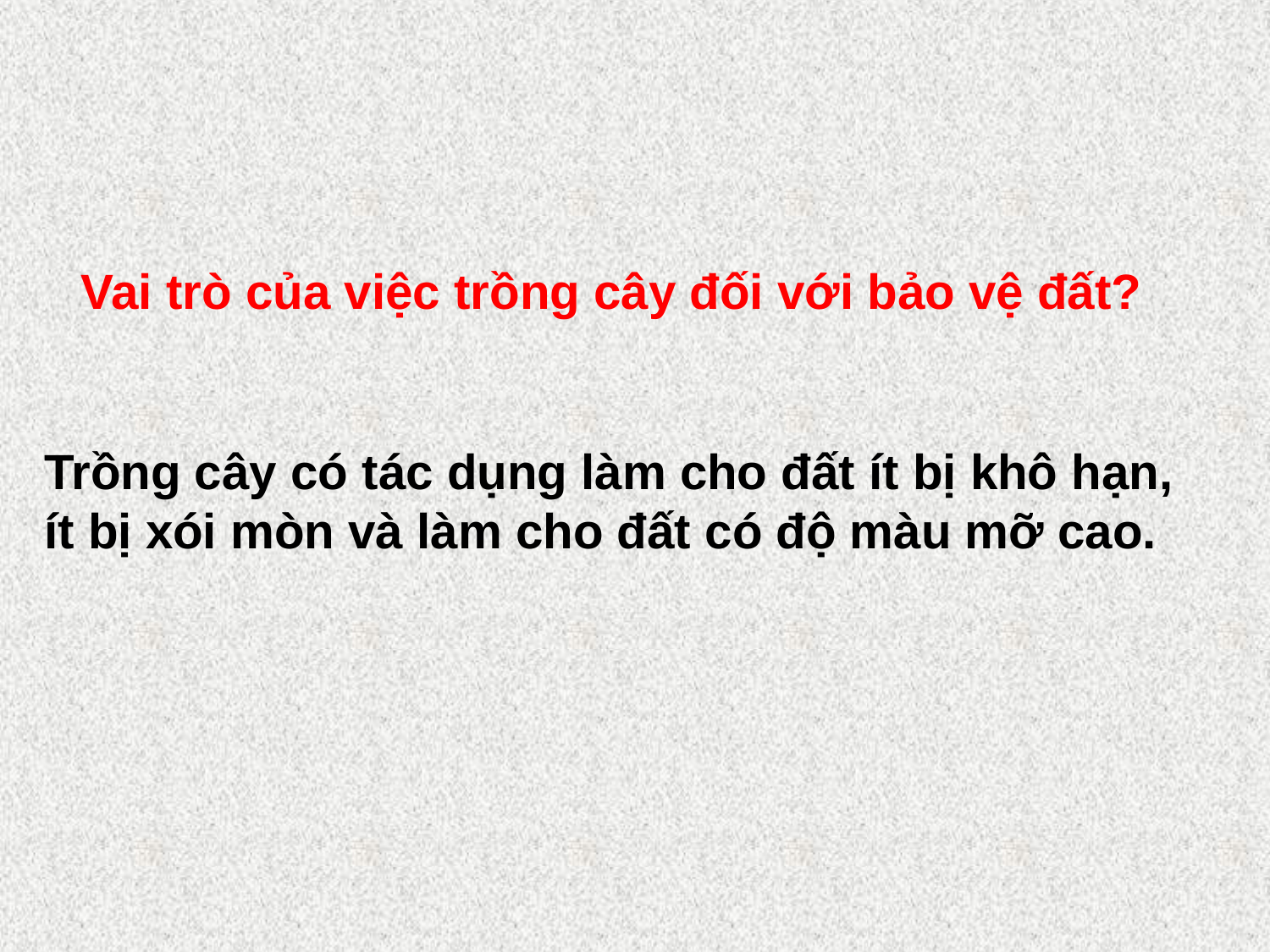

Vai trò của việc trồng cây đối với bảo vệ đất?

Trồng cây có tác dụng làm cho đất ít bị khô hạn, ít bị xói mòn và làm cho đất có độ màu mỡ cao.